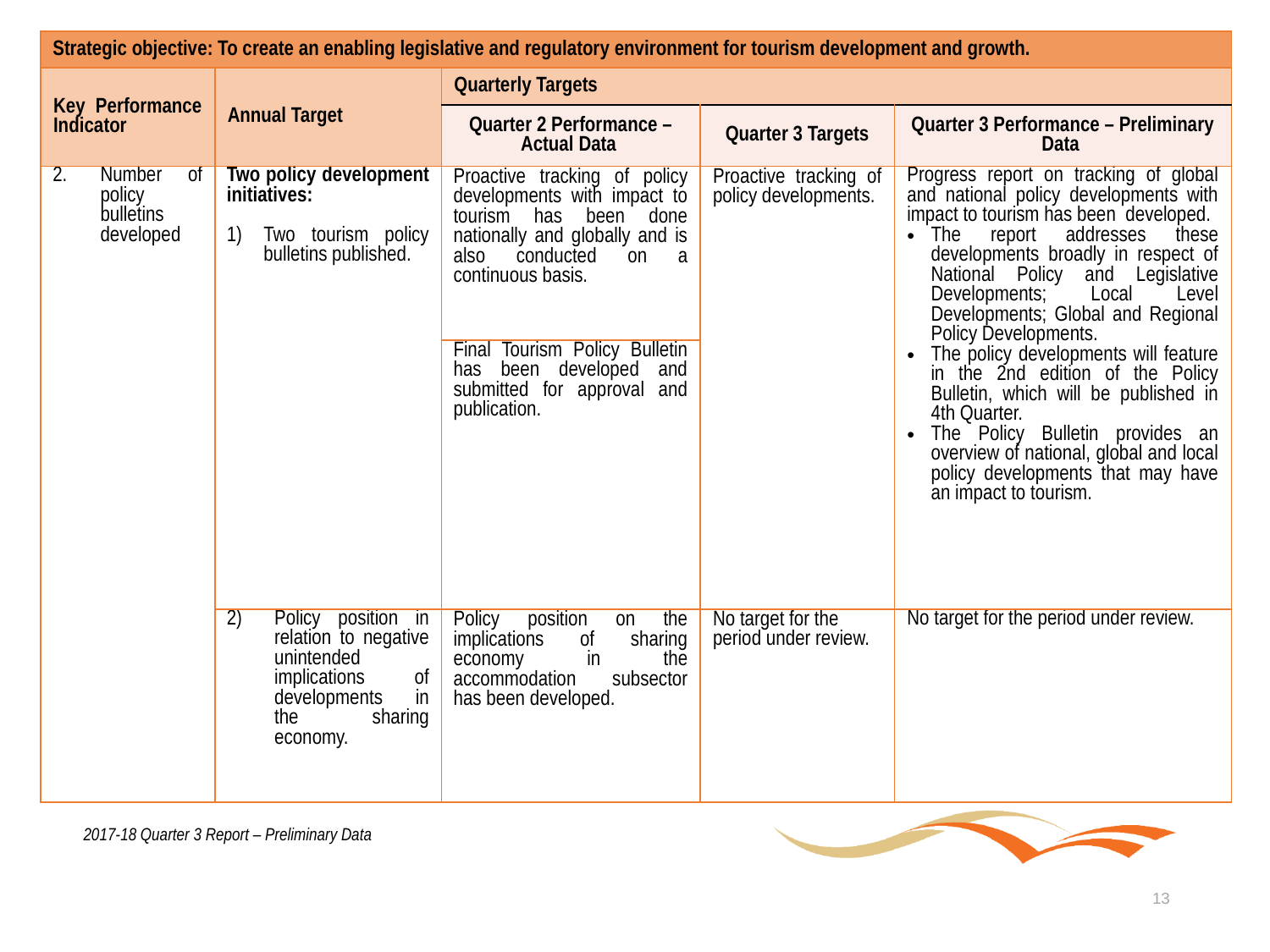

| Strategic objective: To create an enabling legislative and regulatory environment for tourism development and growth. |  |  |  |  |
| --- | --- | --- | --- | --- |
| Key Performance Indicator | Annual Target | Quarterly Targets |  |  |
|  |  | Quarter 2 Performance – Actual Data | Quarter 3 Targets | Quarter 3 Performance – Preliminary Data |
| Number of policy bulletins developed | Two policy development initiatives: Two tourism policy bulletins published. | Proactive tracking of policy developments with impact to tourism has been done nationally and globally and is also conducted on a continuous basis. | Proactive tracking of policy developments. | Progress report on tracking of global and national policy developments with impact to tourism has been developed. The report addresses these developments broadly in respect of National Policy and Legislative Developments; Local Level Developments; Global and Regional Policy Developments. The policy developments will feature in the 2nd edition of the Policy Bulletin, which will be published in 4th Quarter. The Policy Bulletin provides an overview of national, global and local policy developments that may have an impact to tourism. |
|  |  | Final Tourism Policy Bulletin has been developed and submitted for approval and publication. |  |  |
|  | Policy position in relation to negative unintended implications of developments in the sharing economy. | Policy position on the implications of sharing economy in the accommodation subsector has been developed. | No target for the period under review. | No target for the period under review. |
2017-18 Quarter 3 Report – Preliminary Data
13